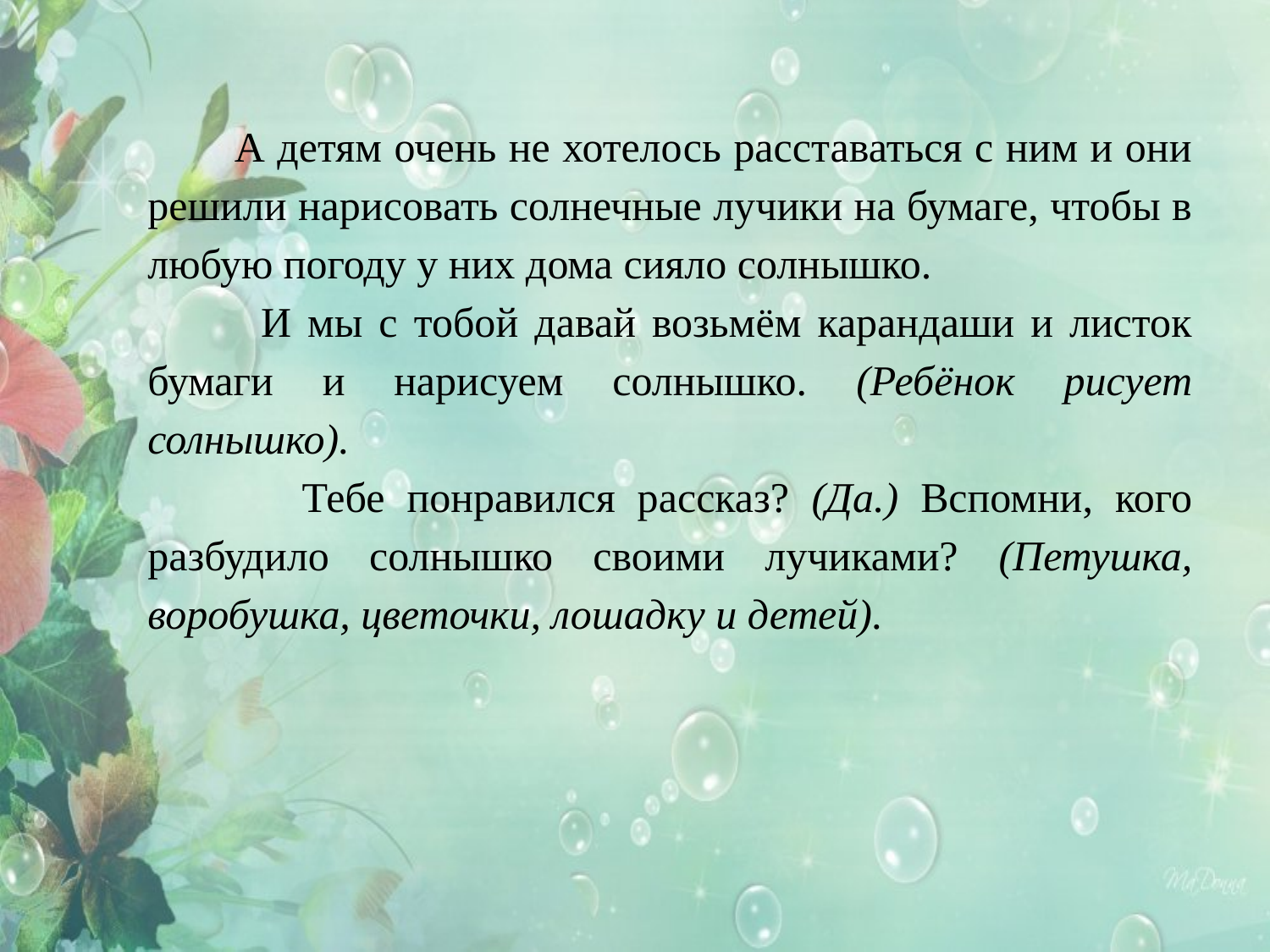

А детям очень не хотелось расставаться с ним и они решили нарисовать солнечные лучики на бумаге, чтобы в любую погоду у них дома сияло солнышко.
       И мы с тобой давай возьмём карандаши и листок бумаги и нарисуем солнышко. (Ребёнок рисует солнышко).
       Тебе понравился рассказ? (Да.) Вспомни, кого разбудило солнышко своими лучиками? (Петушка, воробушка, цветочки, лошадку и детей).